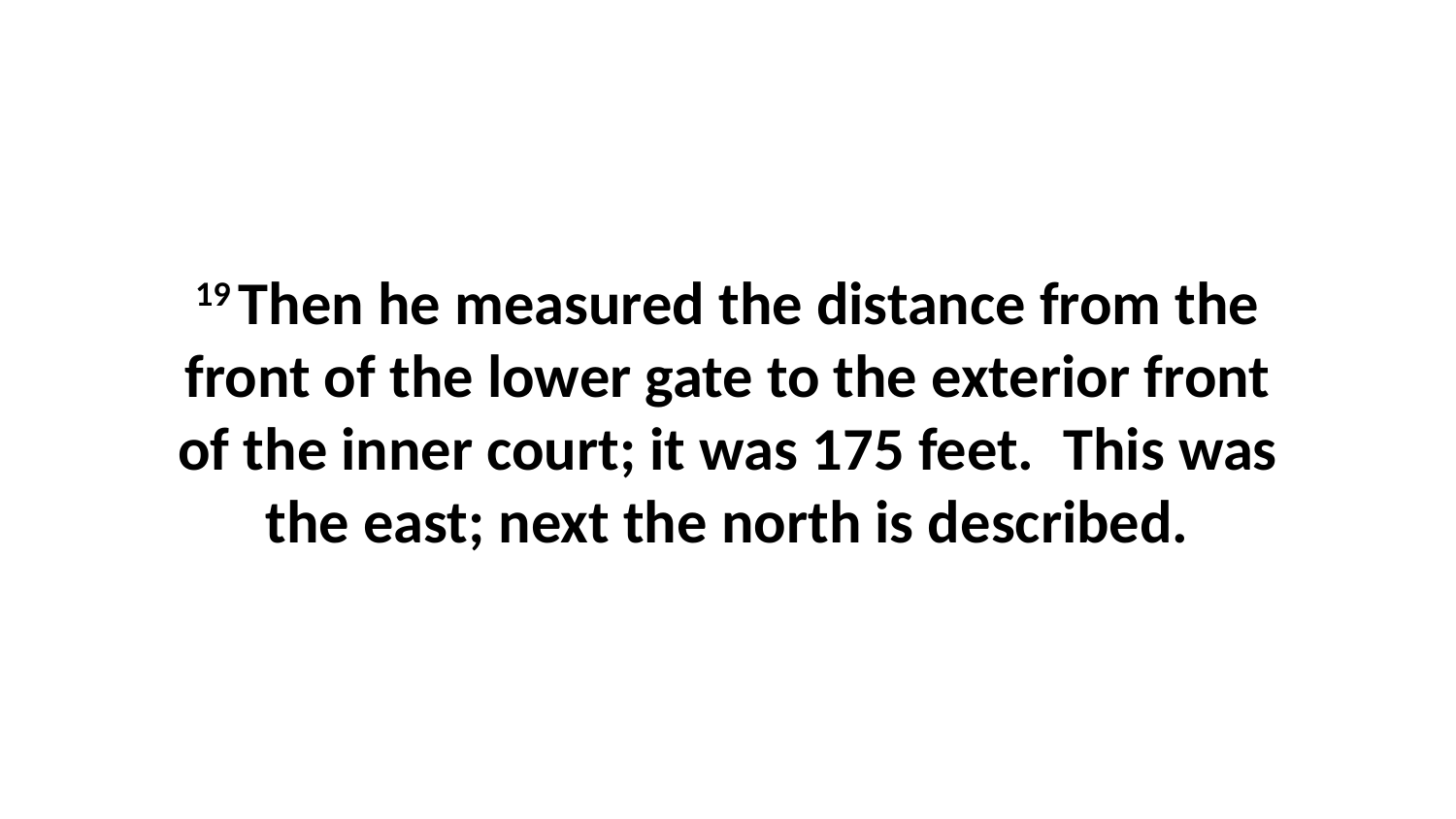

19 Then he measured the distance from the front of the lower gate to the exterior front of the inner court; it was 175 feet.  This was the east; next the north is described.